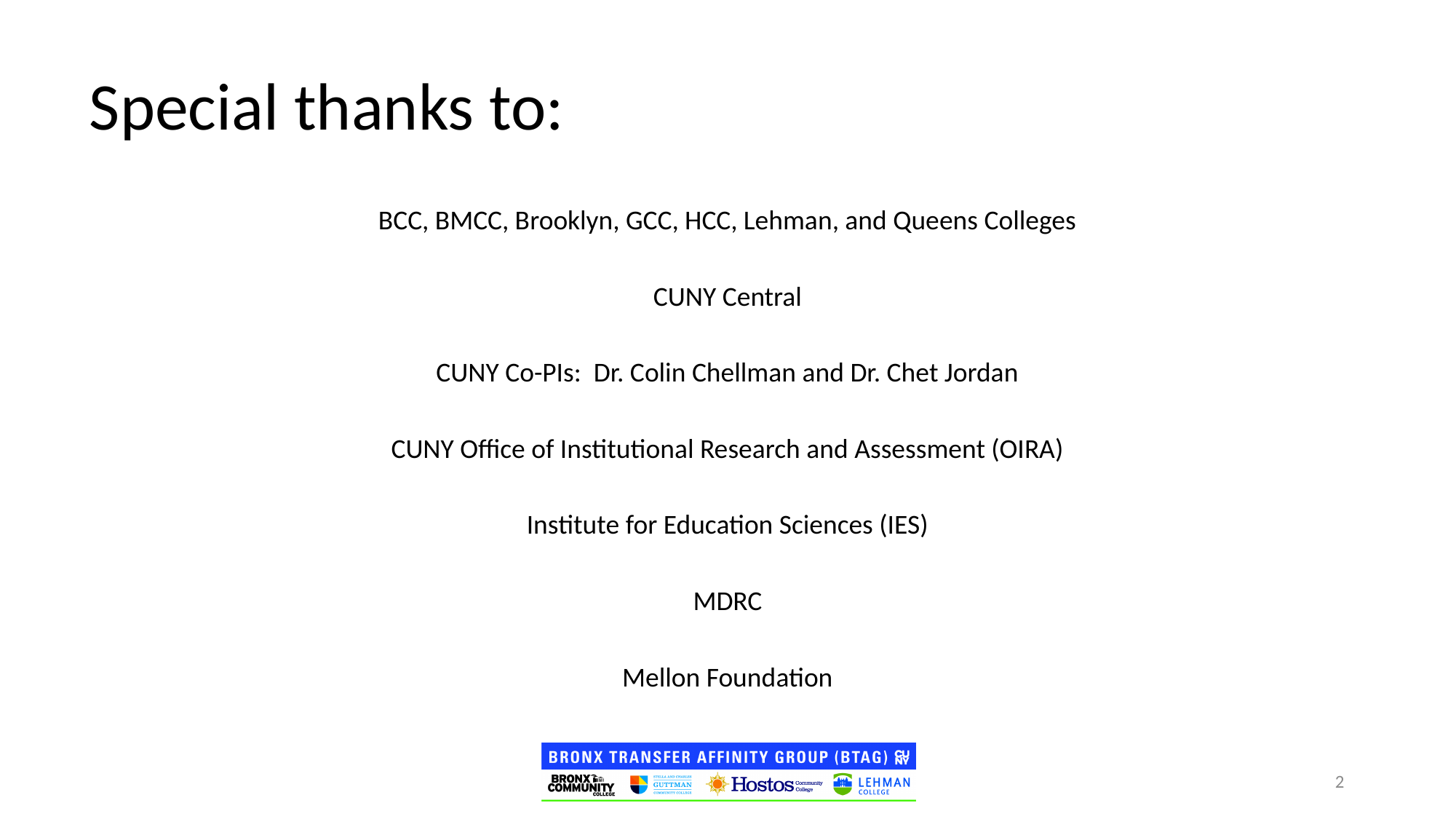

Special thanks to:
BCC, BMCC, Brooklyn, GCC, HCC, Lehman, and Queens Colleges

CUNY Central

CUNY Co-PIs:  Dr. Colin Chellman and Dr. Chet Jordan

CUNY Office of Institutional Research and Assessment (OIRA)

Institute for Education Sciences (IES)

MDRC

Mellon Foundation
2